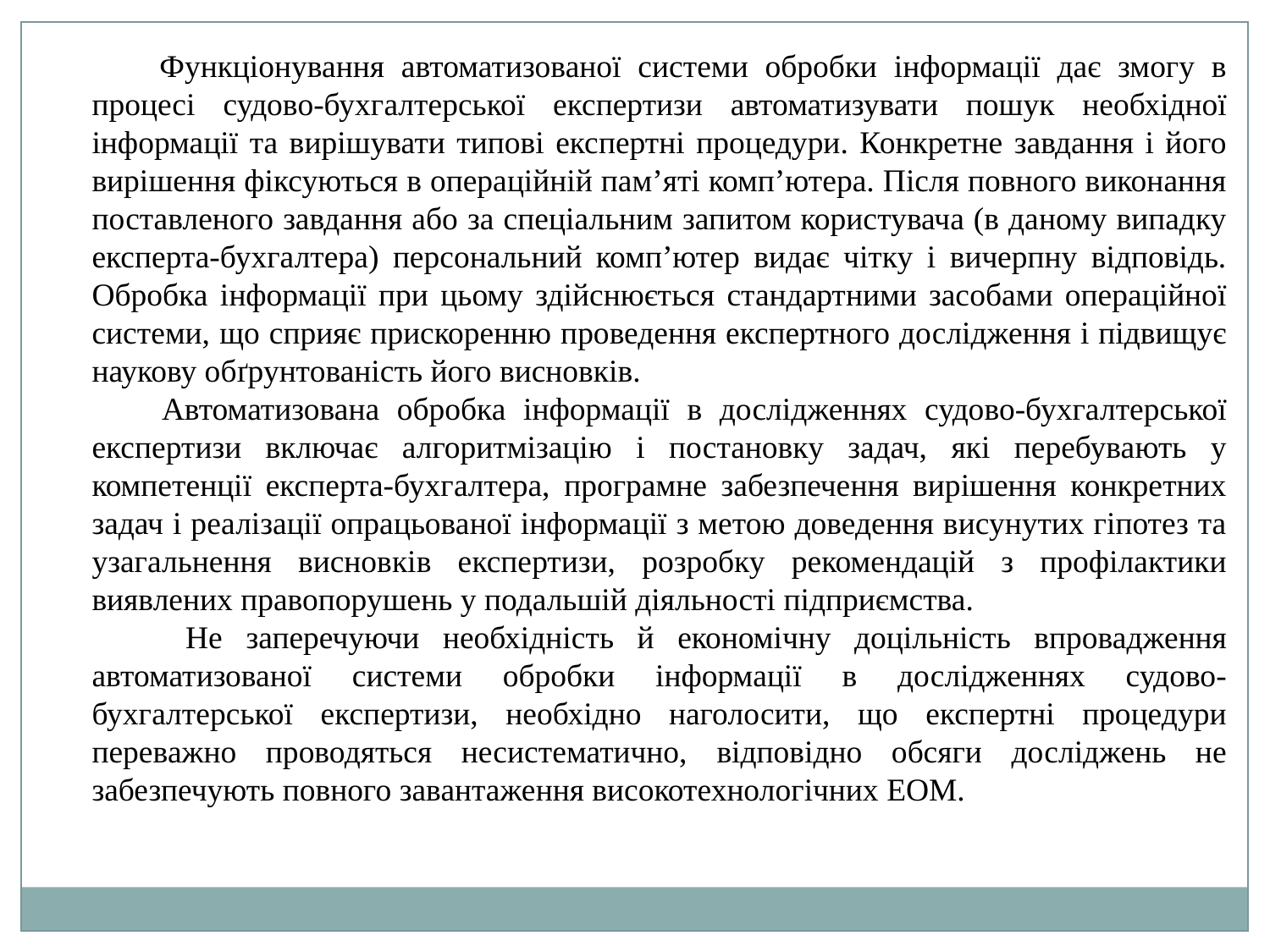

Функціонування автоматизованої системи обробки інформації дає змогу в процесі судово-бухгалтерської експертизи автоматизувати пошук необхідної інформації та вирішувати типові експертні процедури. Конкретне завдання і його вирішення фіксуються в операційній пам’яті комп’ютера. Після повного виконання поставленого завдання або за спеціальним запитом користувача (в даному випадку експерта-бухгалтера) персональний комп’ютер видає чітку і вичерпну відповідь. Обробка інформації при цьому здійснюється стандартними засобами операційної системи, що сприяє прискоренню проведення експертного дослідження і підвищує наукову обґрунтованість його висновків.
    Автоматизована обробка інформації в дослідженнях судово-бухгалтерської експертизи включає алгоритмізацію і постановку задач, які перебувають у компетенції експерта-бухгалтера, програмне забезпечення вирішення конкретних задач і реалізації опрацьованої інформації з метою доведення висунутих гіпотез та узагальнення висновків експертизи, розробку рекомендацій з профілактики виявлених правопорушень у подальшій діяльності підприємства.
    Не заперечуючи необхідність й економічну доцільність впровадження автоматизованої системи обробки інформації в дослідженнях судово-бухгалтерської експертизи, необхідно наголосити, що експертні процедури переважно проводяться несистематично, відповідно обсяги досліджень не забезпечують повного завантаження високотехнологічних ЕОМ.